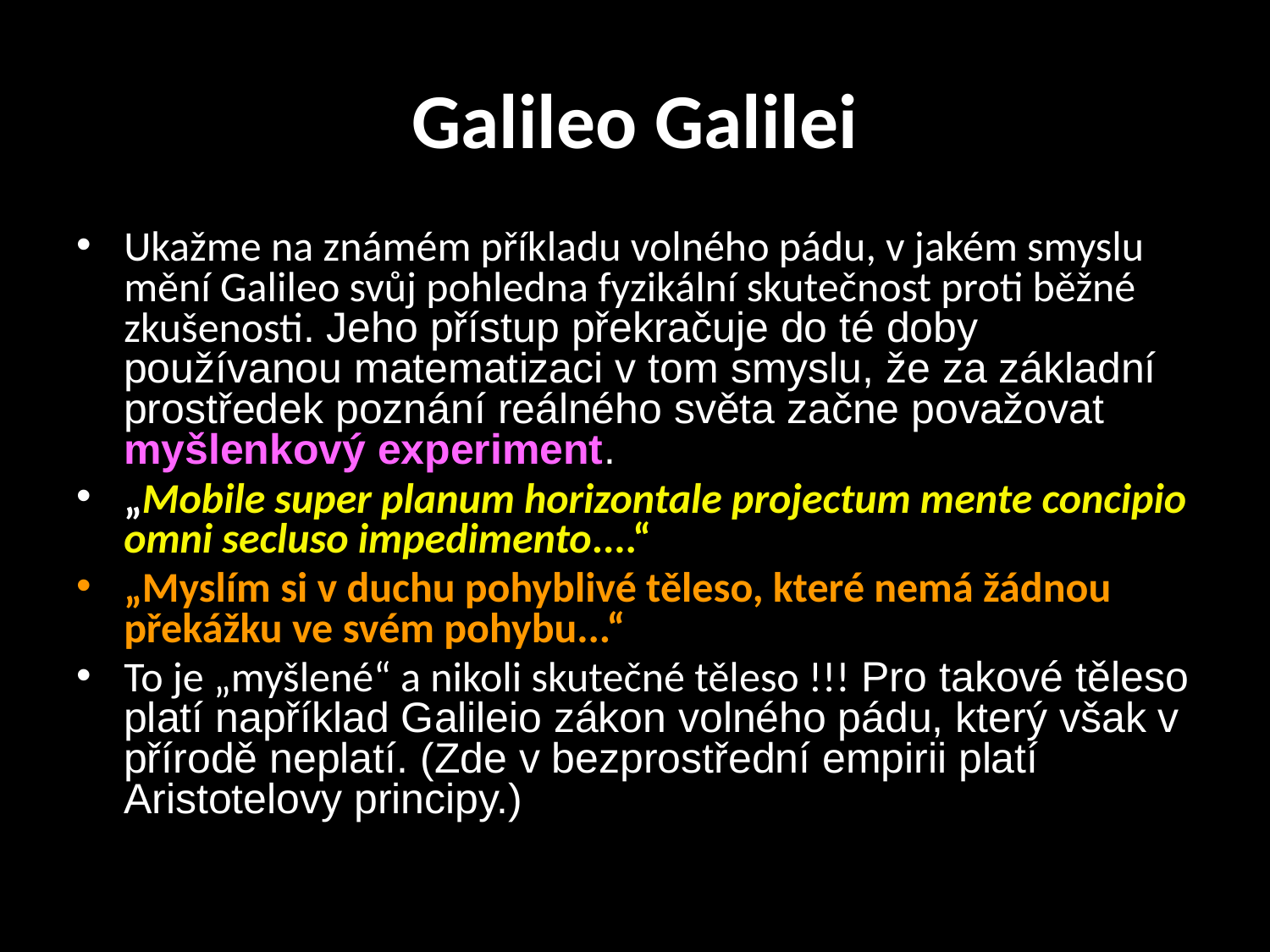

# Galileo Galilei
Ukažme na známém příkladu volného pádu, v jakém smyslu mění Galileo svůj pohledna fyzikální skutečnost proti běžné zkušenosti. Jeho přístup překračuje do té doby používanou matematizaci v tom smyslu, že za základní prostředek poznání reálného světa začne považovat myšlenkový experiment.
„Mobile super planum horizontale projectum mente concipio omni secluso impedimento....“
„Myslím si v duchu pohyblivé těleso, které nemá žádnou překážku ve svém pohybu...“
To je „myšlené“ a nikoli skutečné těleso !!! Pro takové těleso platí například Galileio zákon volného pádu, který však v přírodě neplatí. (Zde v bezprostřední empirii platí Aristotelovy principy.)